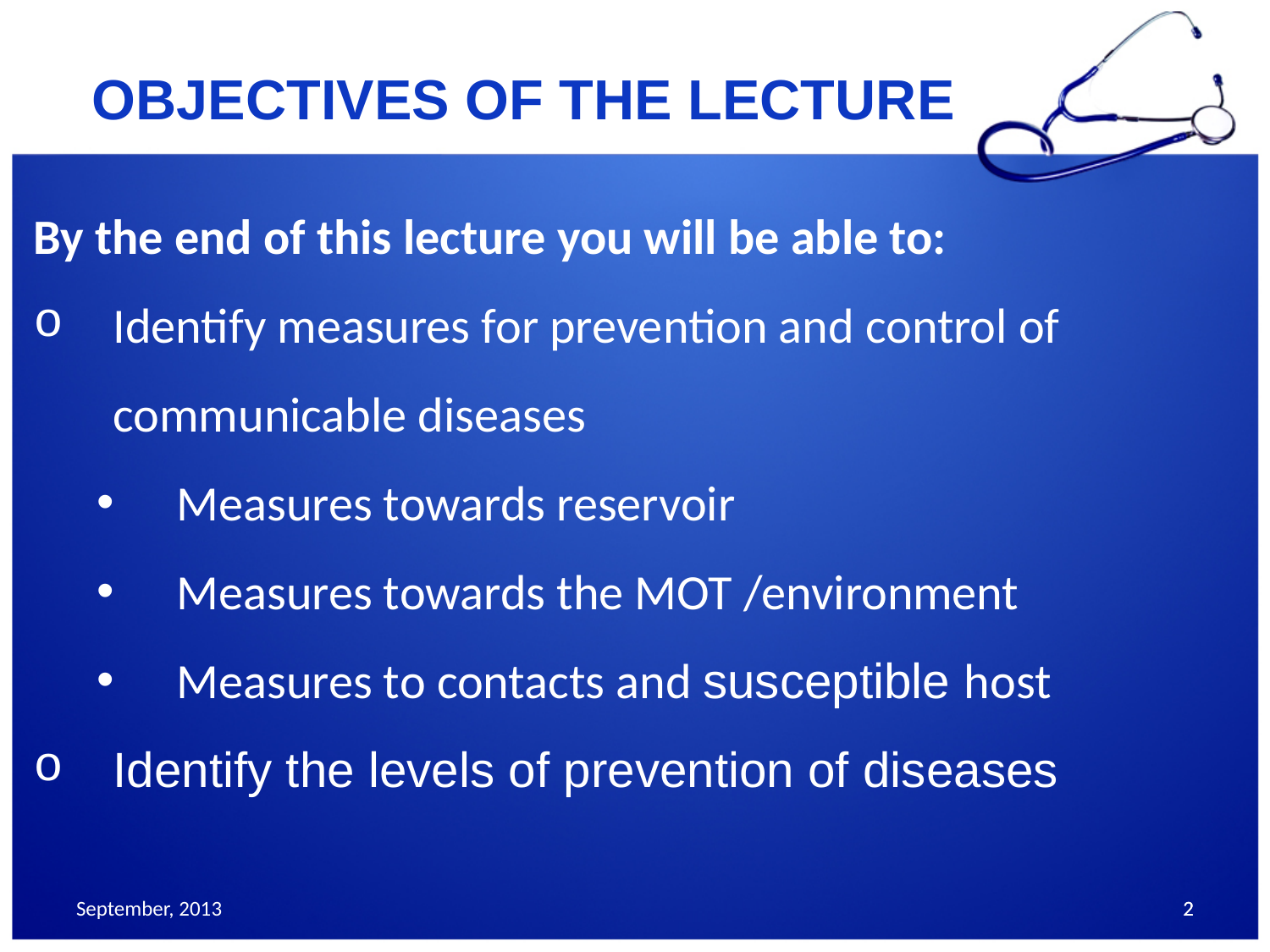

OBJECTIVES OF THE LECTURE
By the end of this lecture you will be able to:
Identify measures for prevention and control of communicable diseases
Measures towards reservoir
Measures towards the MOT /environment
Measures to contacts and susceptible host
Identify the levels of prevention of diseases
September, 2013
2
2